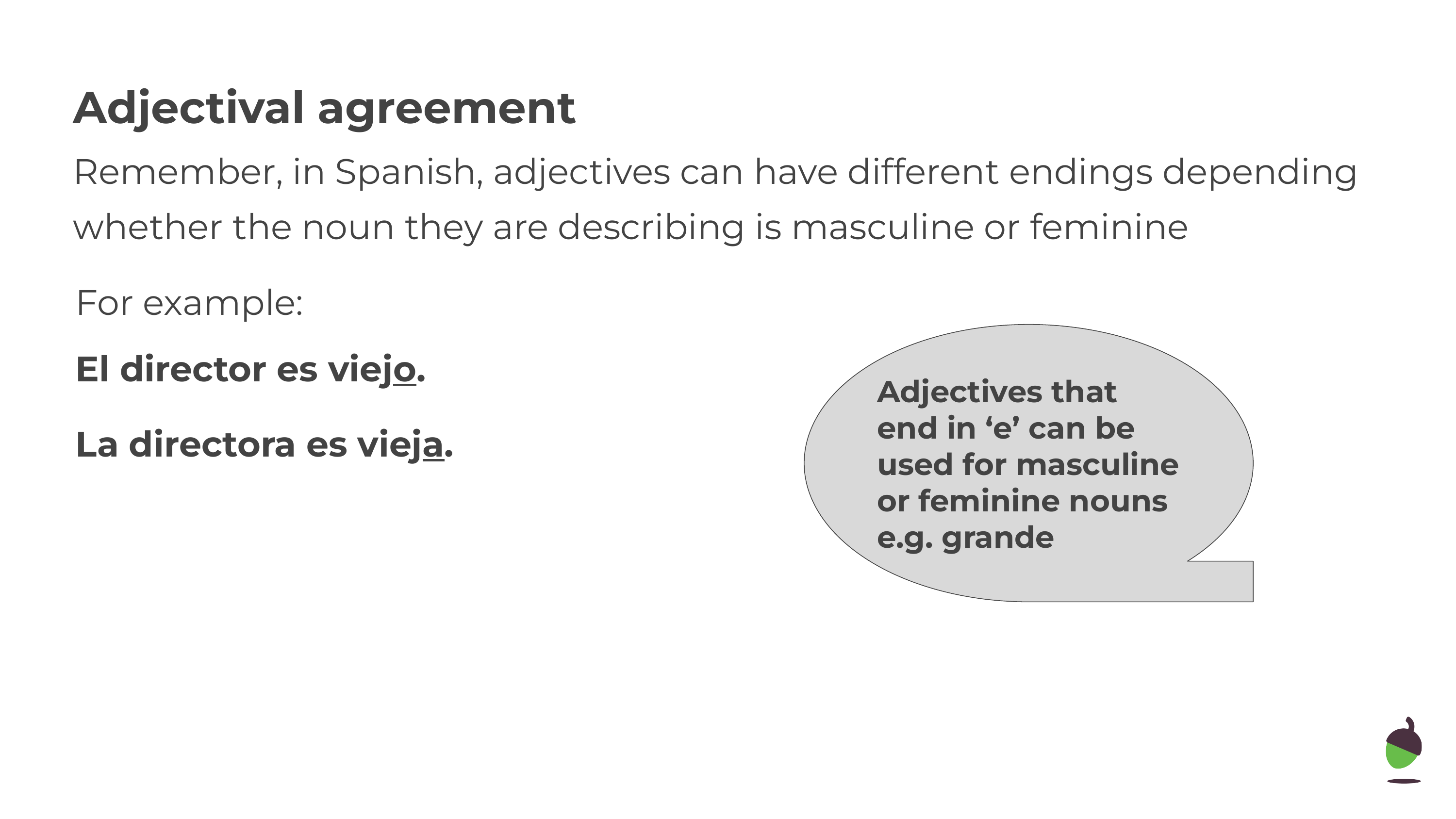

# Adjectival agreement
Remember, in Spanish, adjectives can have different endings depending whether the noun they are describing is masculine or feminine
For example:
Adjectives that end in ‘e’ can be used for masculine or feminine nouns e.g. grande
El director es viejo.
La directora es vieja.